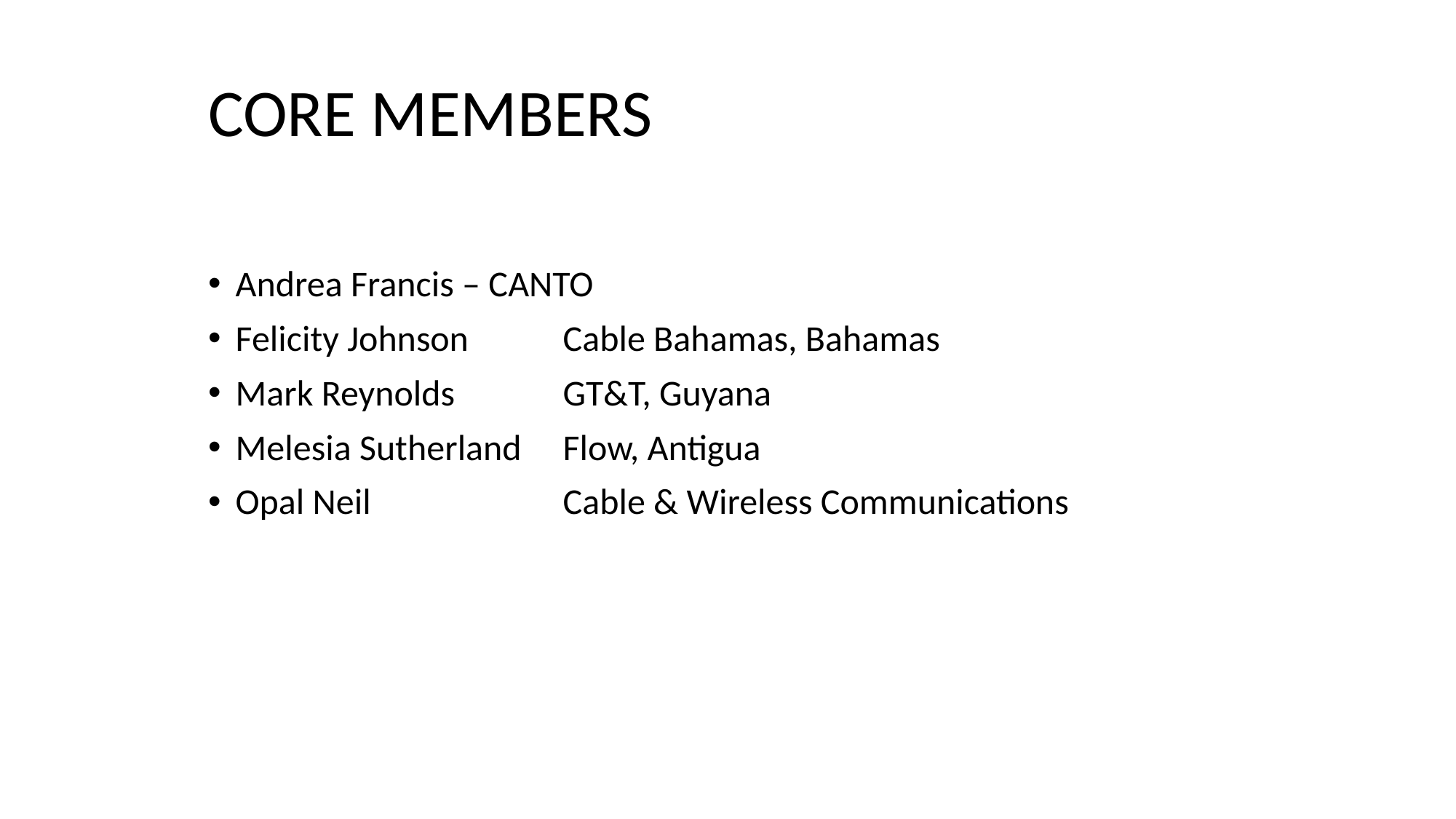

# CORE MEMBERS
Andrea Francis – CANTO
Felicity Johnson	Cable Bahamas, Bahamas
Mark Reynolds	GT&T, Guyana
Melesia Sutherland	Flow, Antigua
Opal Neil 		Cable & Wireless Communications